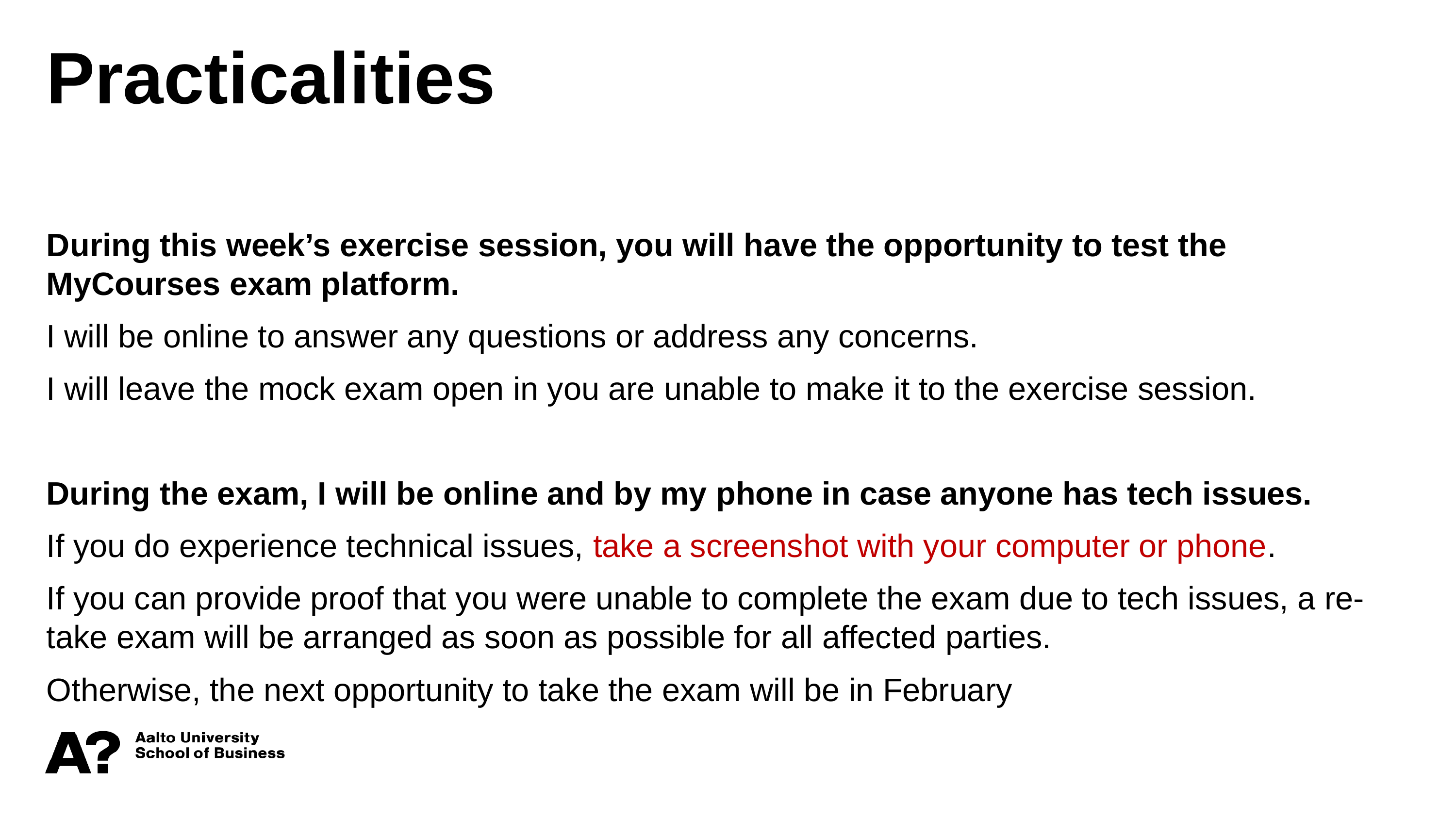

Practicalities
During this week’s exercise session, you will have the opportunity to test the MyCourses exam platform.
I will be online to answer any questions or address any concerns.
I will leave the mock exam open in you are unable to make it to the exercise session.

During the exam, I will be online and by my phone in case anyone has tech issues.
If you do experience technical issues, take a screenshot with your computer or phone.
If you can provide proof that you were unable to complete the exam due to tech issues, a re-take exam will be arranged as soon as possible for all affected parties.
Otherwise, the next opportunity to take the exam will be in February